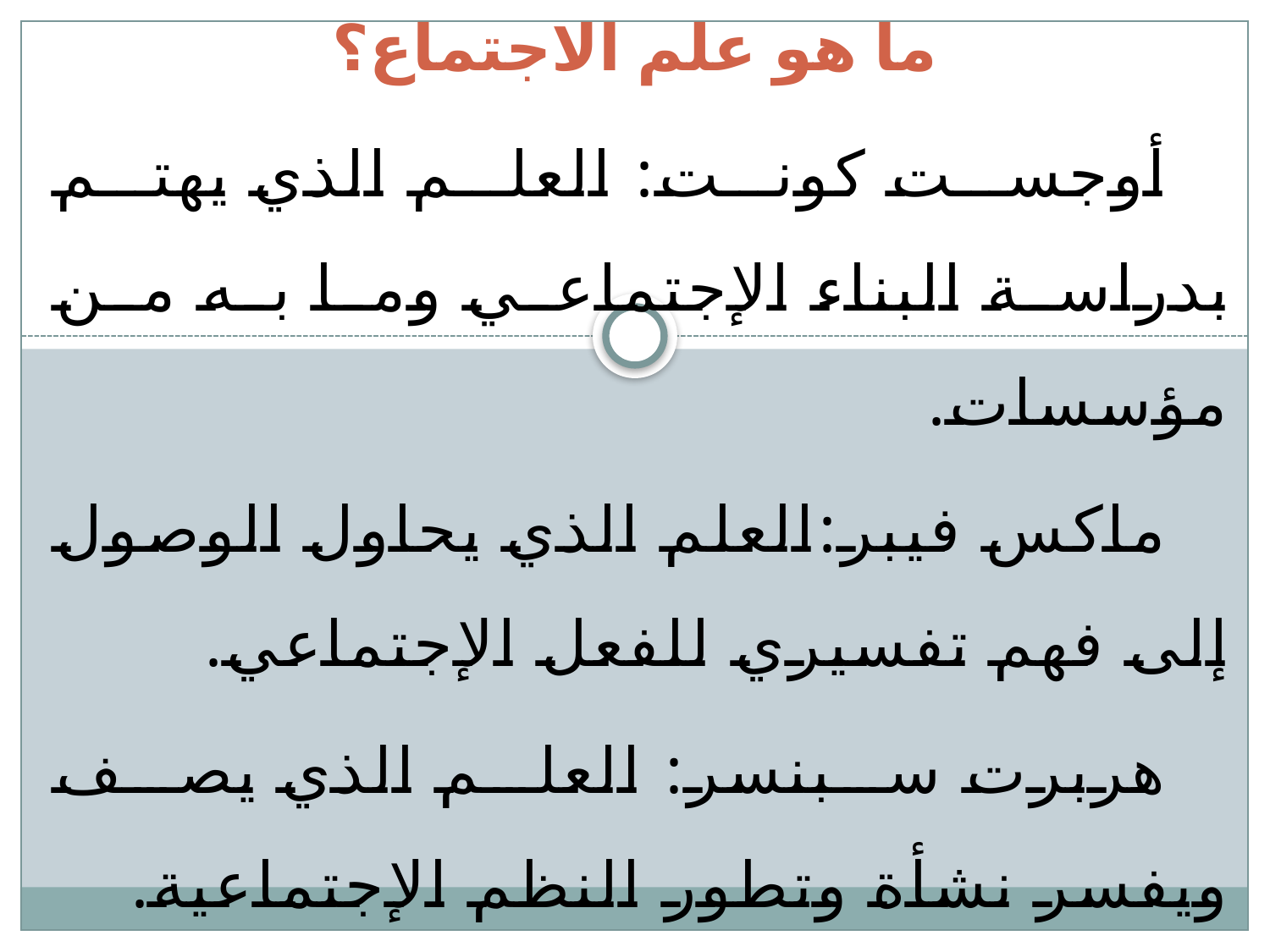

# ما هو علم الاجتماع؟
أوجست كونت: العلم الذي يهتم بدراسة البناء الإجتماعي وما به من مؤسسات.
ماكس فيبر:العلم الذي يحاول الوصول إلى فهم تفسيري للفعل الإجتماعي.
هربرت سبنسر: العلم الذي يصف ويفسر نشأة وتطور النظم الإجتماعية.